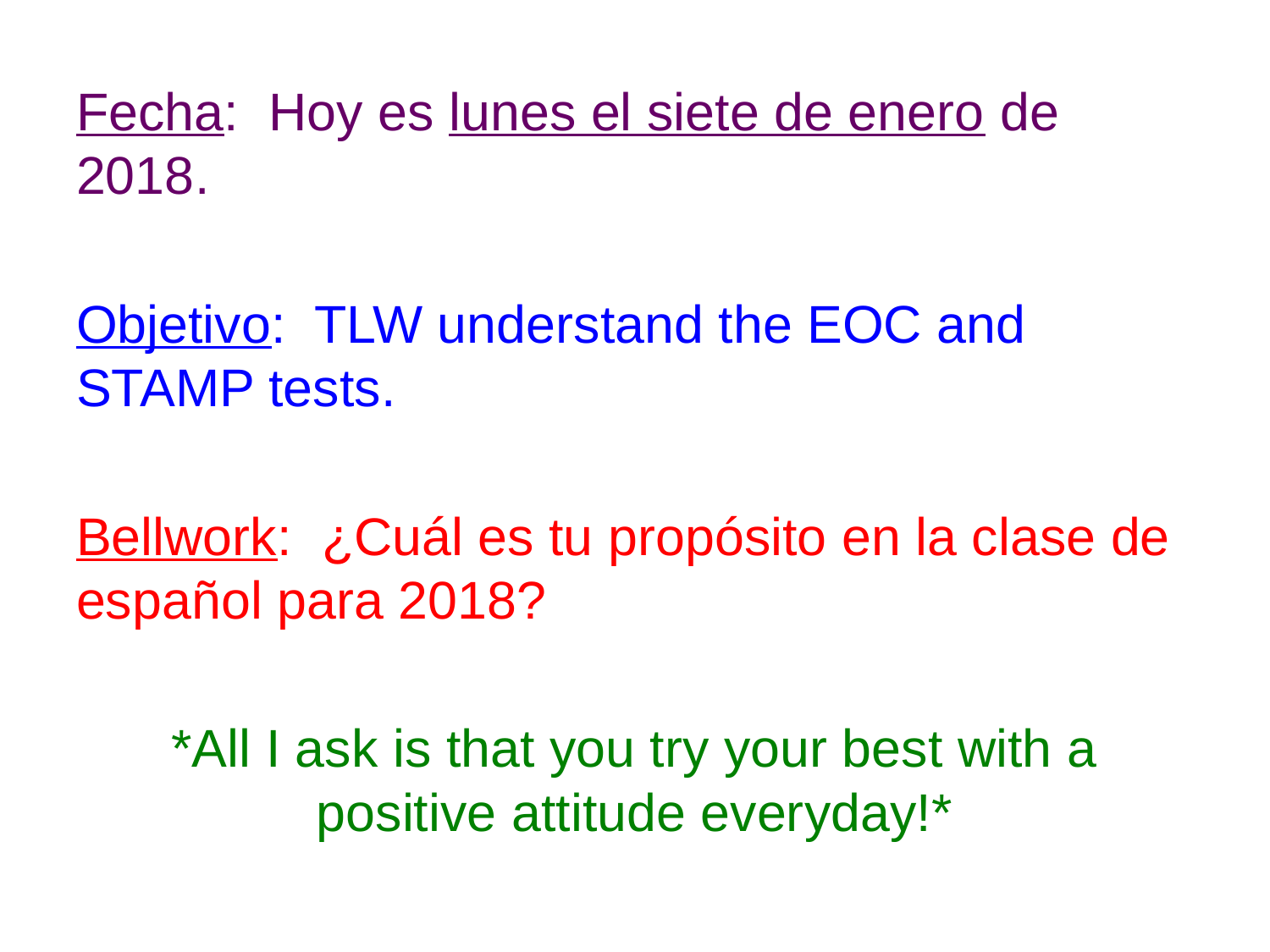

Fecha:  Hoy es lunes el siete de enero de 2018.

Objetivo:  TLW understand the EOC and STAMP tests.

Bellwork:  ¿Cuál es tu propósito en la clase de español para 2018?

*All I ask is that you try your best with a positive attitude everyday!*